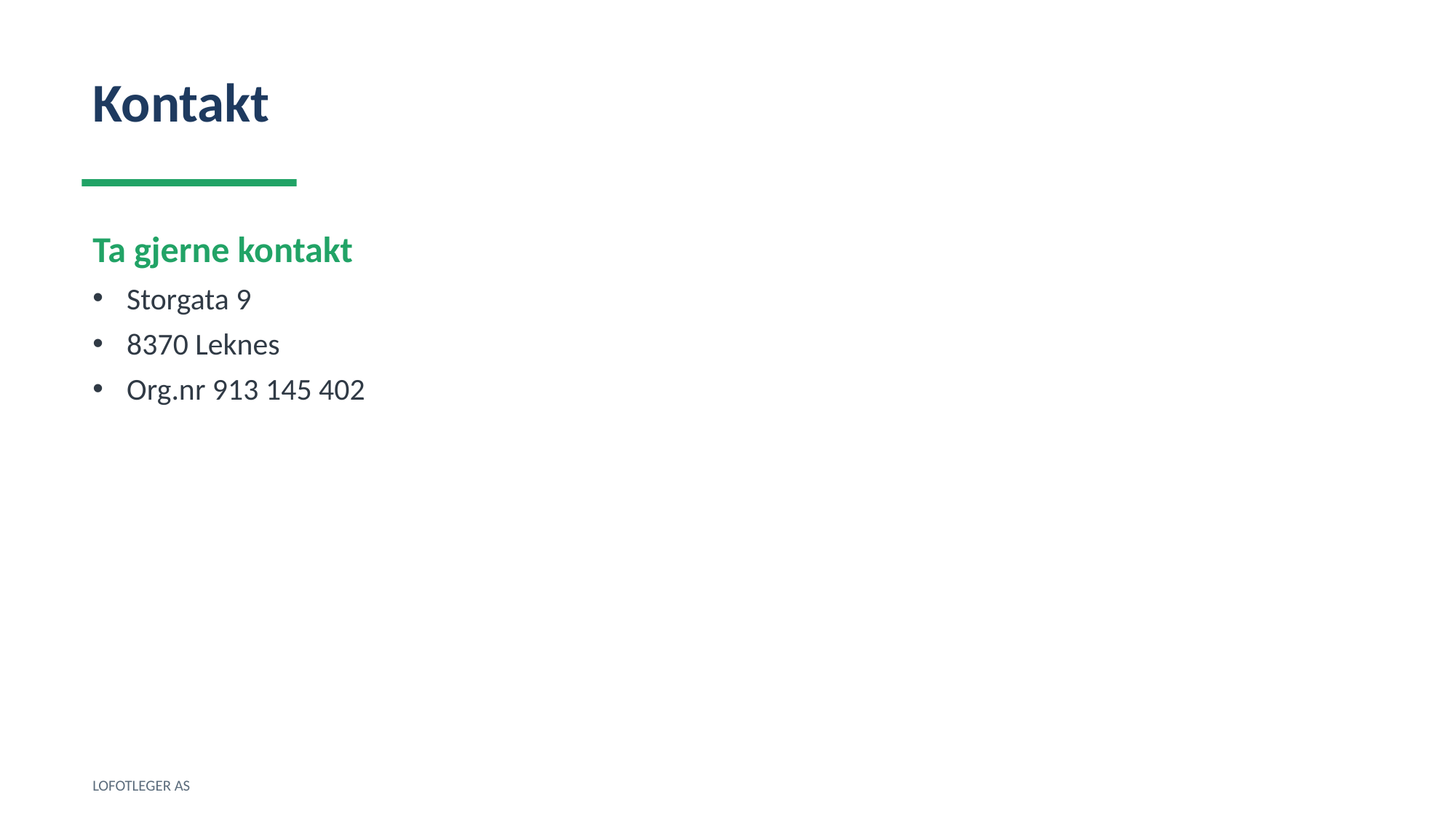

Kontakt

Ta gjerne kontakt
Storgata 9
8370 Leknes
Org.nr 913 145 402
LOFOTLEGER AS